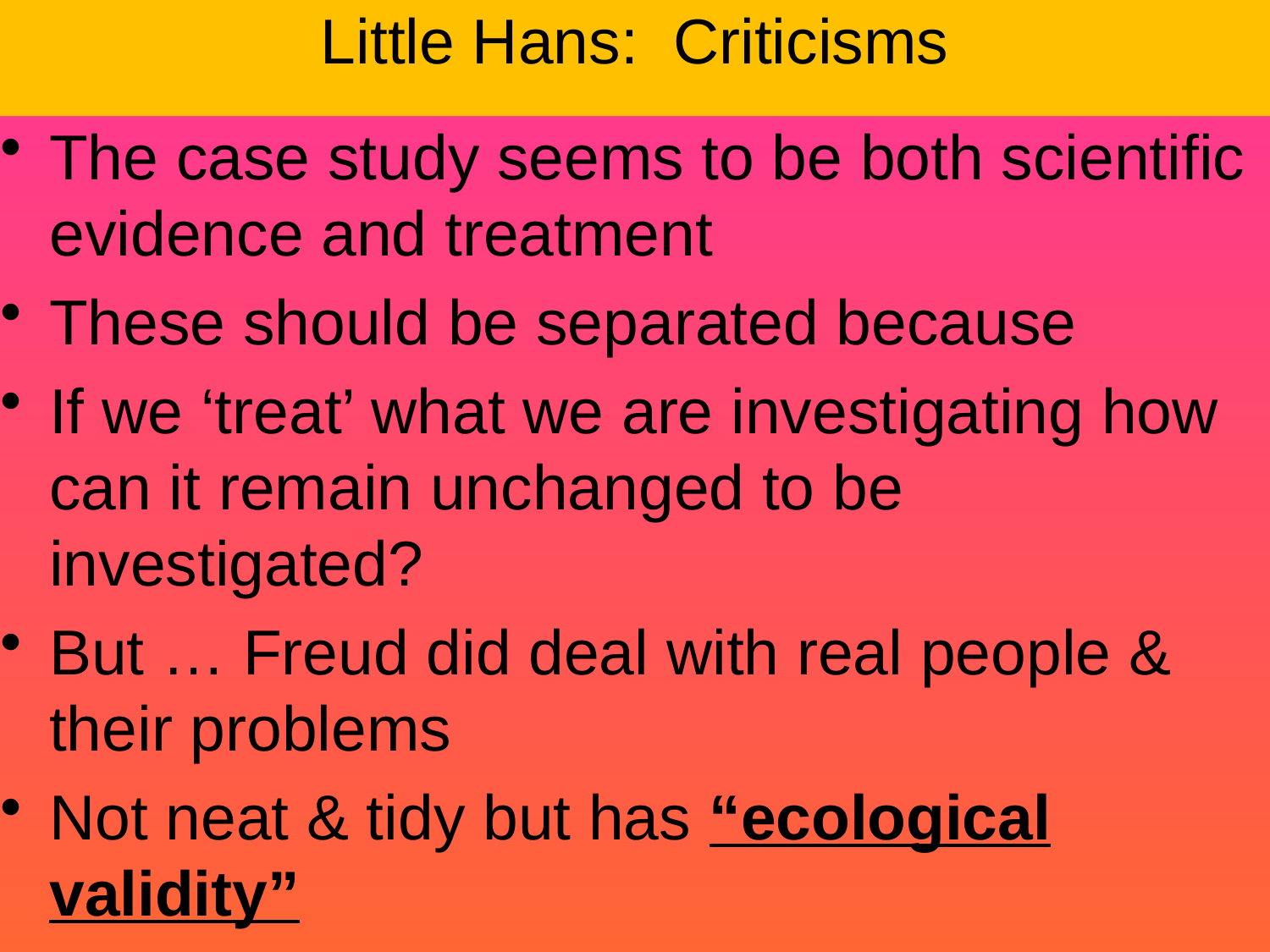

Little Hans:  Criticisms
The case study seems to be both scientific evidence and treatment
These should be separated because
If we ‘treat’ what we are investigating how can it remain unchanged to be investigated?
But … Freud did deal with real people & their problems
Not neat & tidy but has “ecological validity”